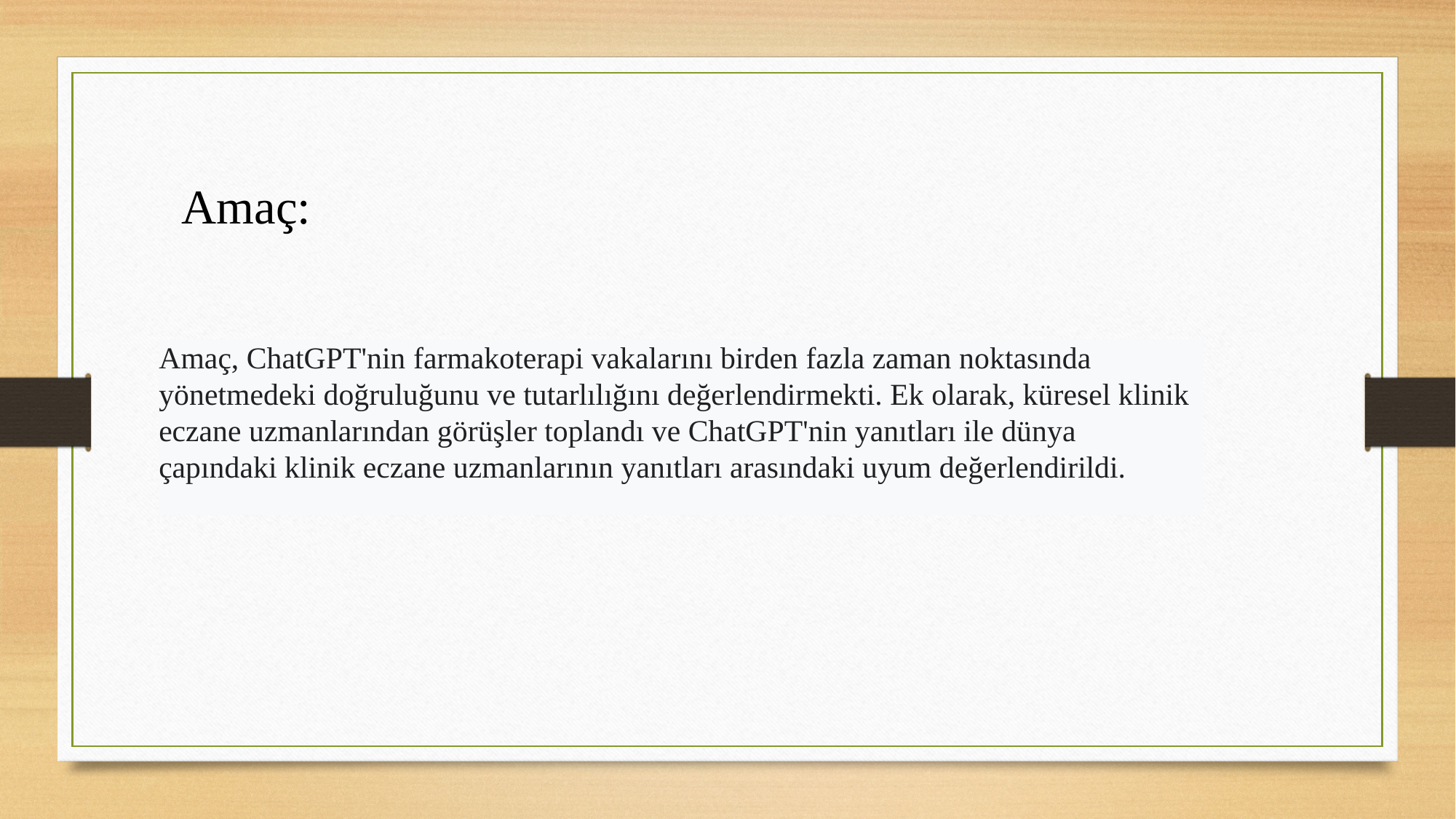

Amaç:
Amaç, ChatGPT'nin farmakoterapi vakalarını birden fazla zaman noktasında yönetmedeki doğruluğunu ve tutarlılığını değerlendirmekti. Ek olarak, küresel klinik eczane uzmanlarından görüşler toplandı ve ChatGPT'nin yanıtları ile dünya çapındaki klinik eczane uzmanlarının yanıtları arasındaki uyum değerlendirildi.